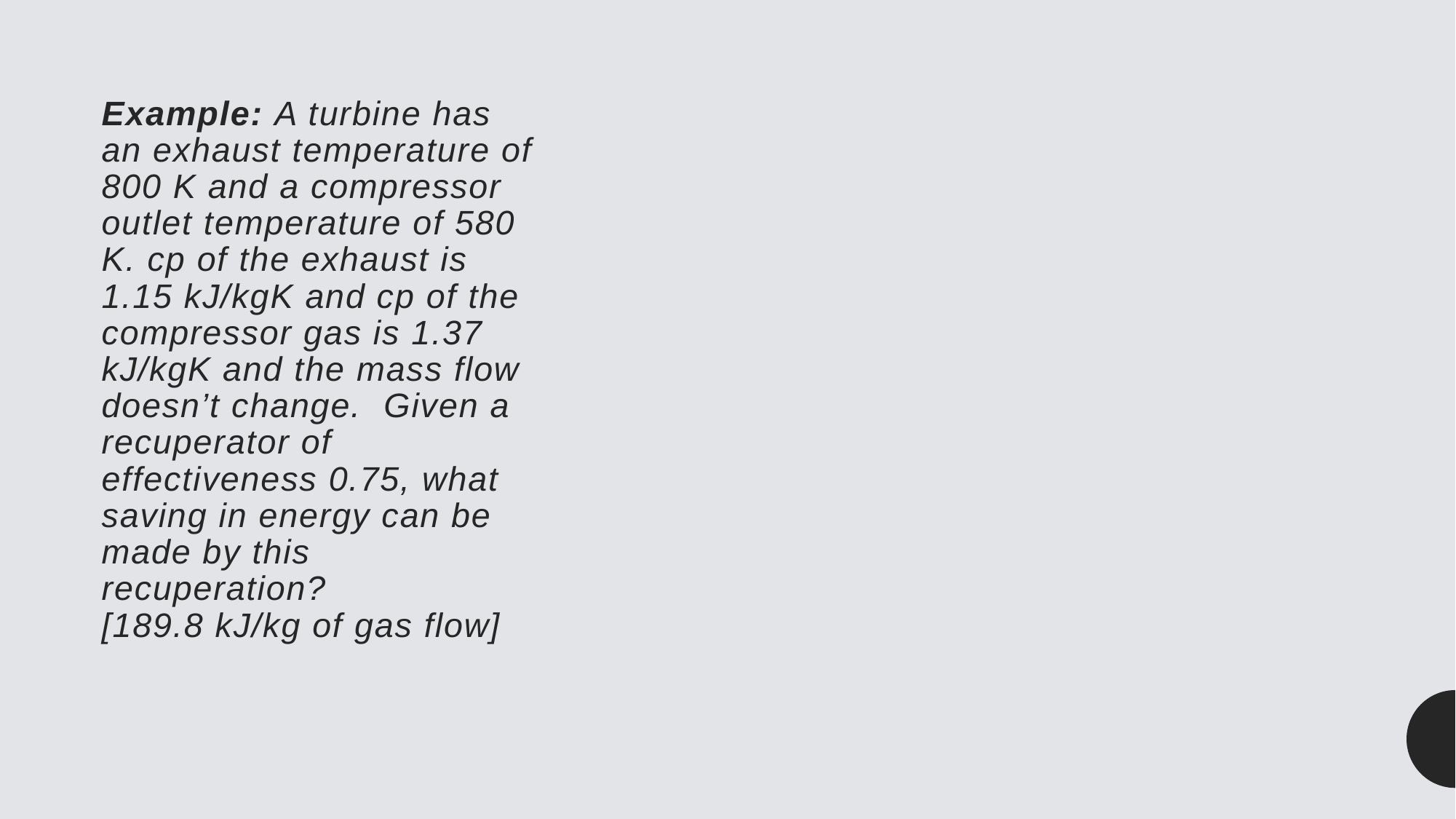

# Example: A turbine has an exhaust temperature of 800 K and a compressor outlet temperature of 580 K. cp of the exhaust is 1.15 kJ/kgK and cp of the compressor gas is 1.37 kJ/kgK and the mass flow doesn’t change.  Given a recuperator of effectiveness 0.75, what saving in energy can be made by this recuperation? [189.8 kJ/kg of gas flow]